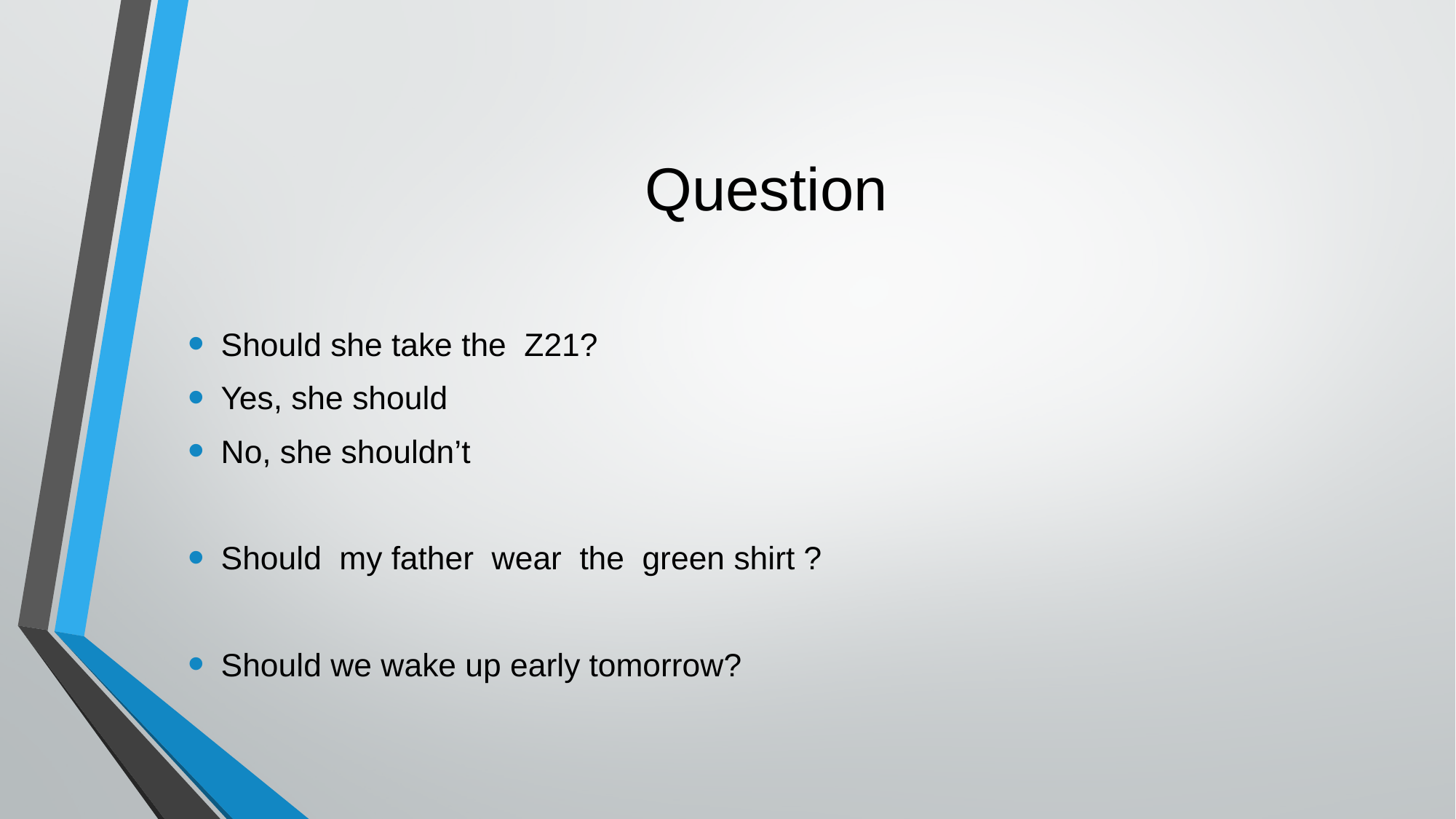

# Question
Should she take the  Z21?
Yes, she should
No, she shouldn’t

Should  my father  wear  the  green shirt ?

Should we wake up early tomorrow?